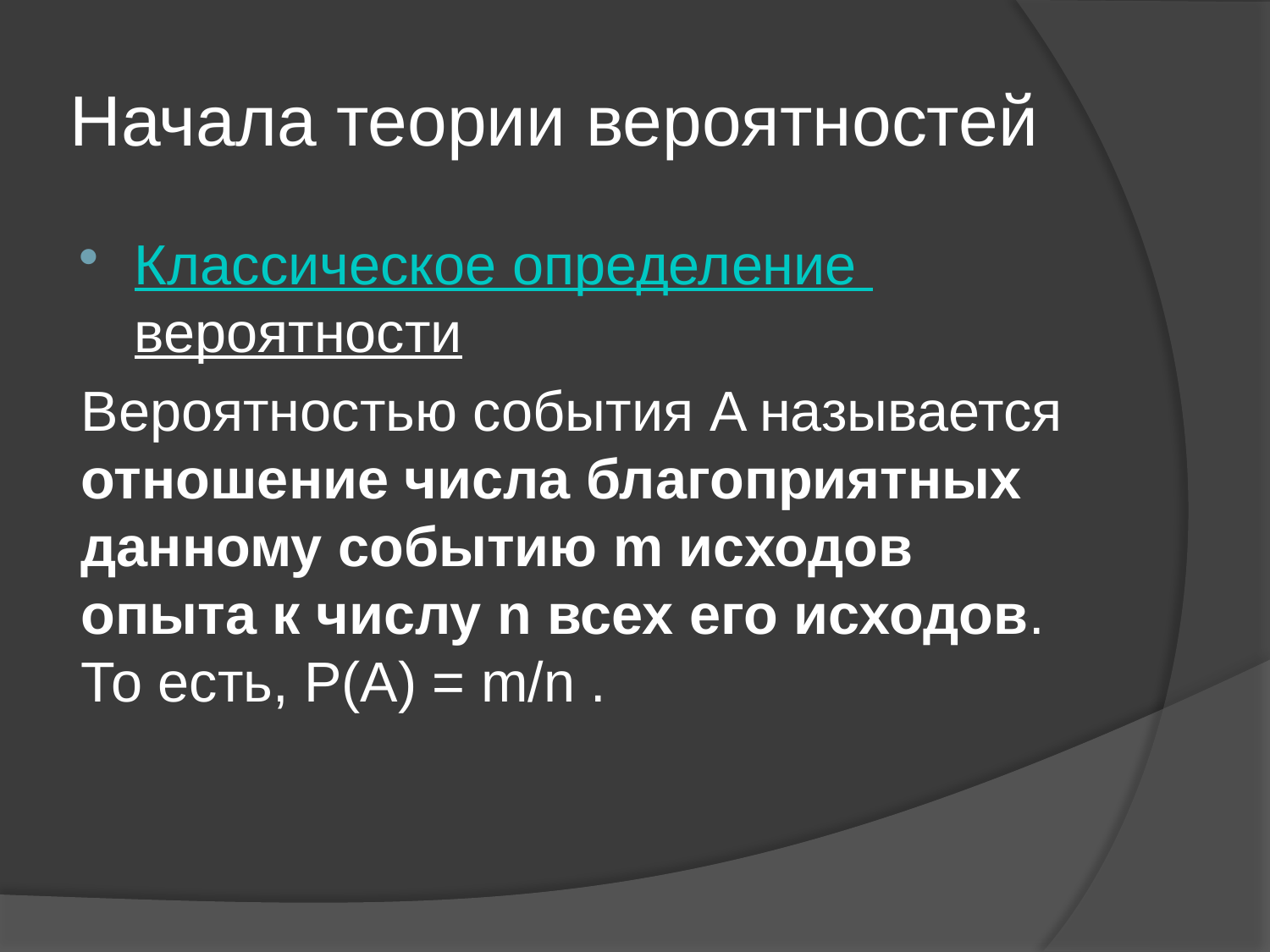

# Начала теории вероятностей
Классическое определение вероятности
Вероятностью события A называется отношение числа благоприятных данному событию m исходов опыта к числу n всех его исходов. То есть, P(A) = m/n .